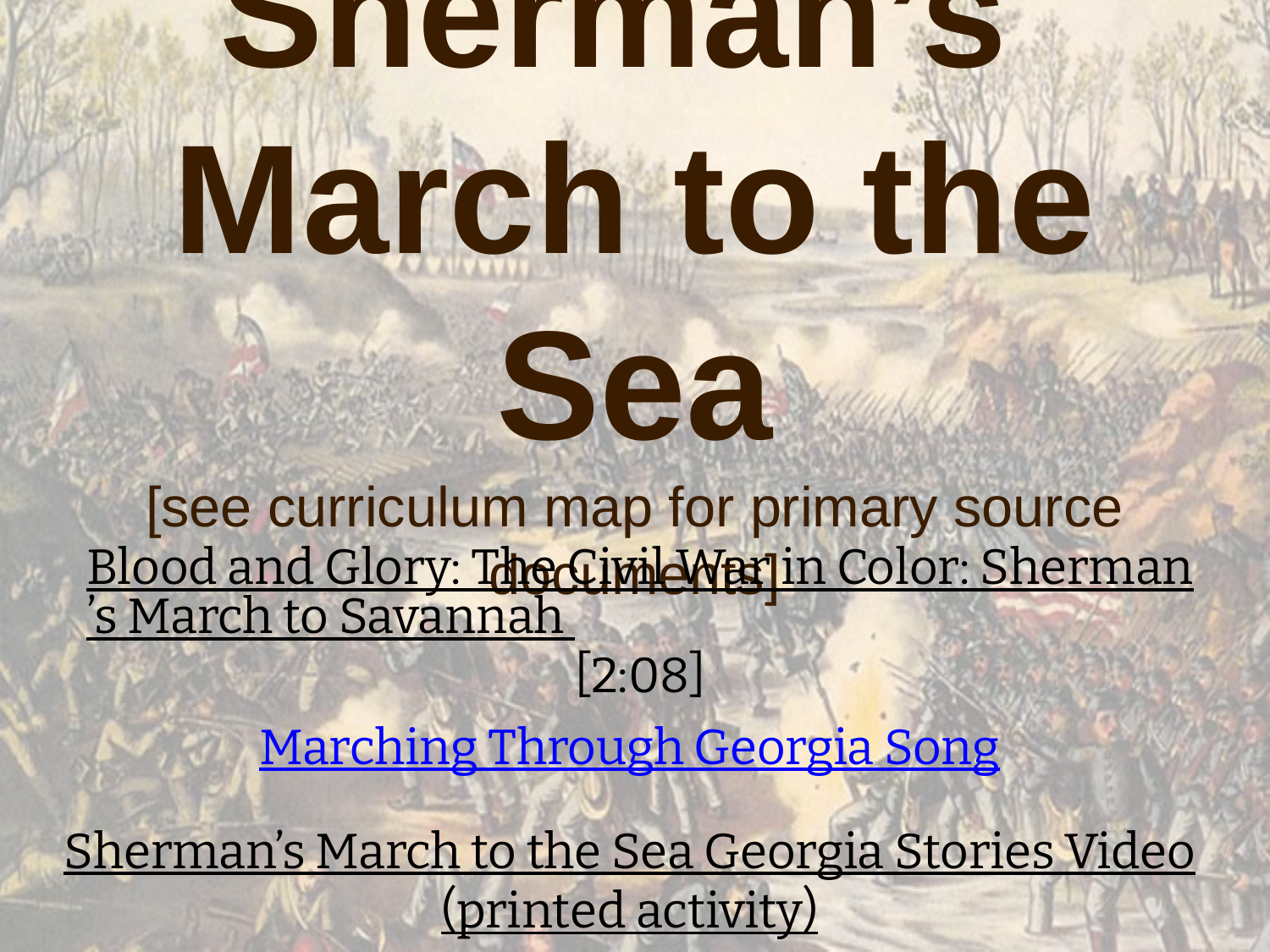

# Sherman’s March to the Sea [see curriculum map for primary source documents]
Blood and Glory: The Civil War in Color: Sherman’s March to Savannah [2:08]
Marching Through Georgia Song
Sherman’s March to the Sea Georgia Stories Video (printed activity)